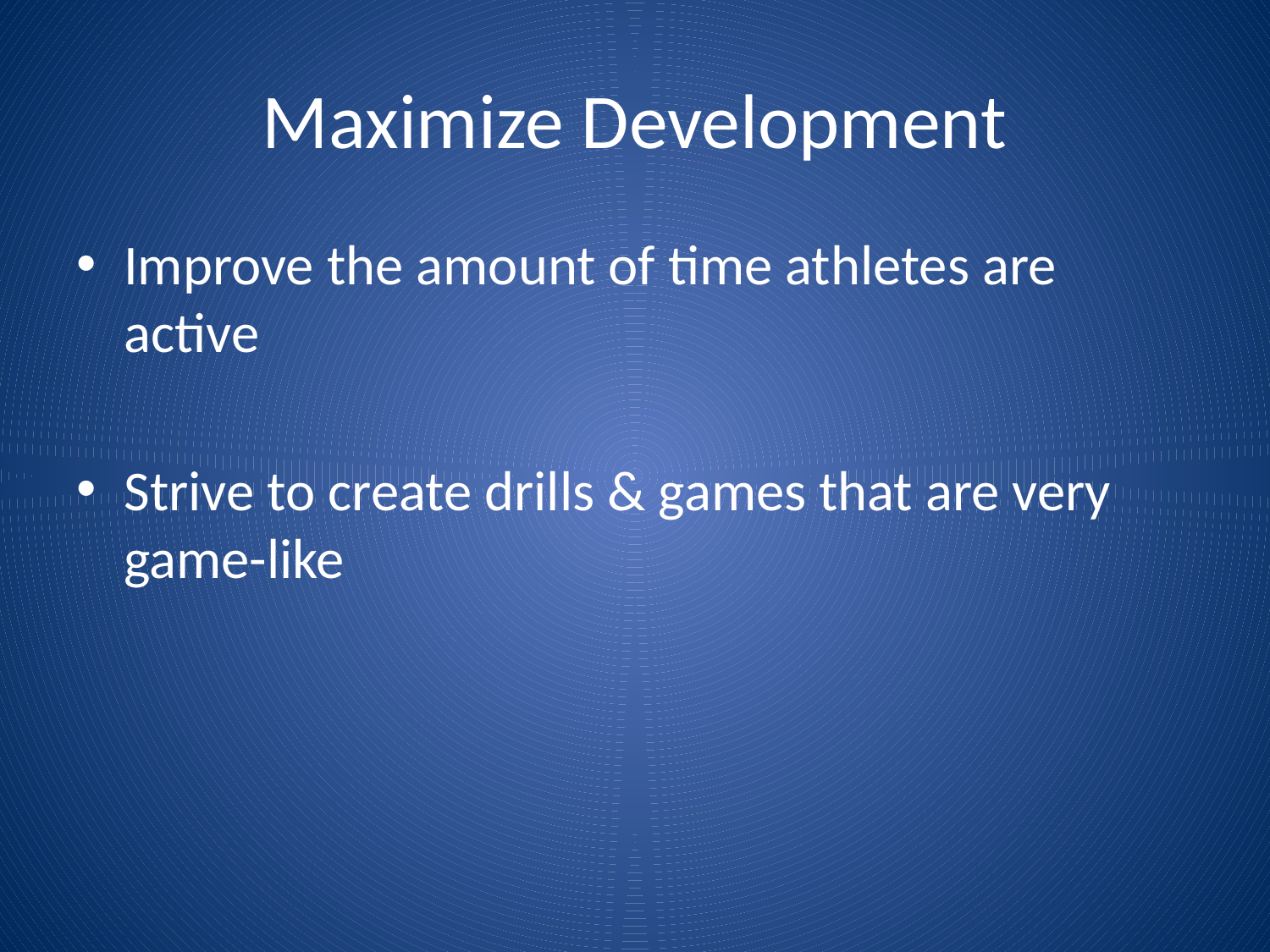

# Maximize Development
Improve the amount of time athletes are active

Strive to create drills & games that are very game-like